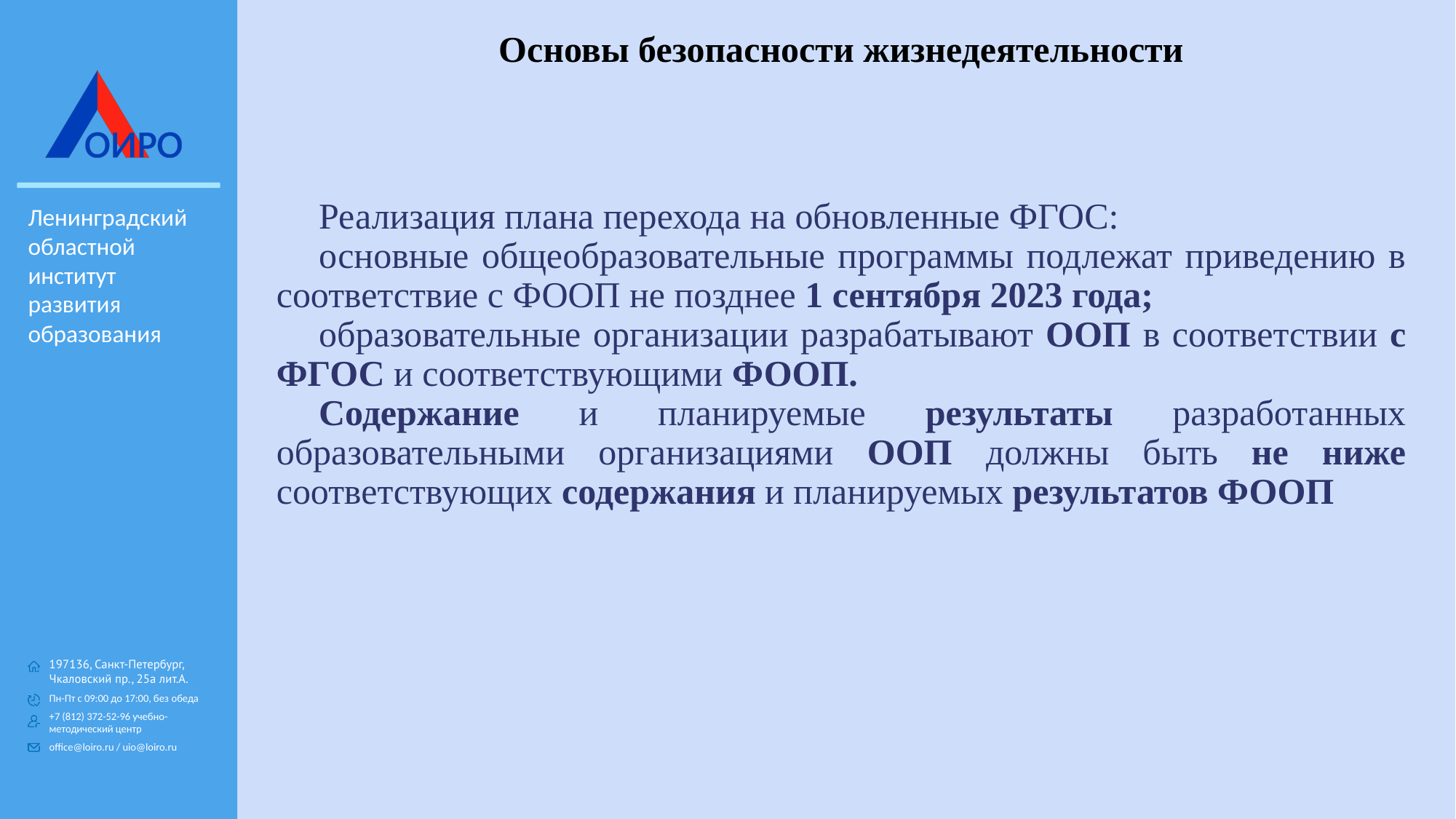

# Основы безопасности жизнедеятельности

Реализация плана перехода на обновленные ФГОС:
основные общеобразовательные программы подлежат приведению в соответствие с ФООП не позднее 1 сентября 2023 года;
образовательные организации разрабатывают ООП в соответствии с ФГОС и соответствующими ФООП.
Содержание и планируемые результаты разработанных образовательными организациями ООП должны быть не ниже соответствующих содержания и планируемых результатов ФООП